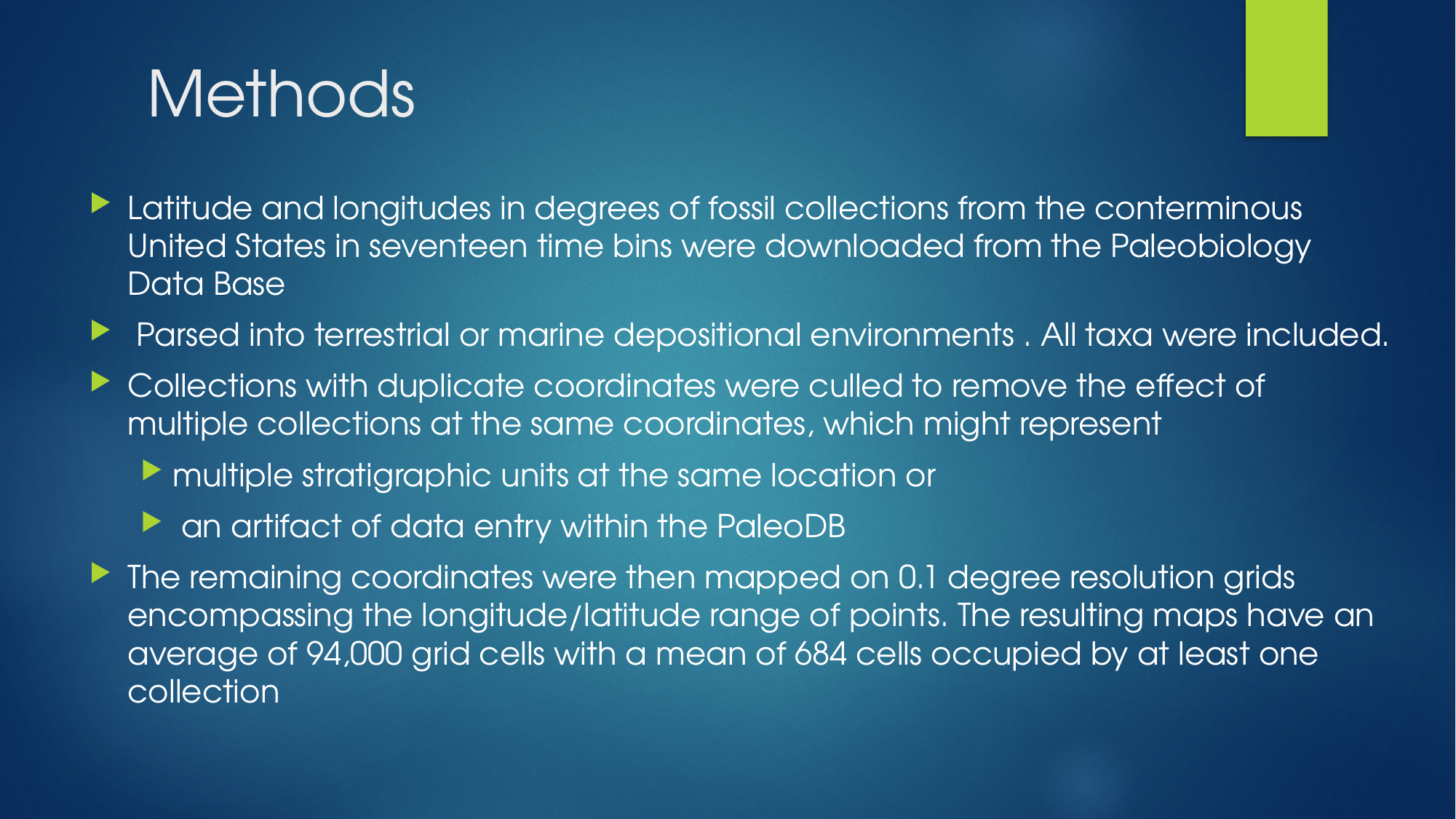

# Methods
Latitude and longitudes in degrees of fossil collections from the conterminous United States in seventeen time bins were downloaded from the Paleobiology Data Base
 Parsed into terrestrial or marine depositional environments . All taxa were included.
Collections with duplicate coordinates were culled to remove the effect of multiple collections at the same coordinates, which might represent
multiple stratigraphic units at the same location or
 an artifact of data entry within the PaleoDB
The remaining coordinates were then mapped on 0.1 degree resolution grids encompassing the longitude/latitude range of points. The resulting maps have an average of 94,000 grid cells with a mean of 684 cells occupied by at least one collection